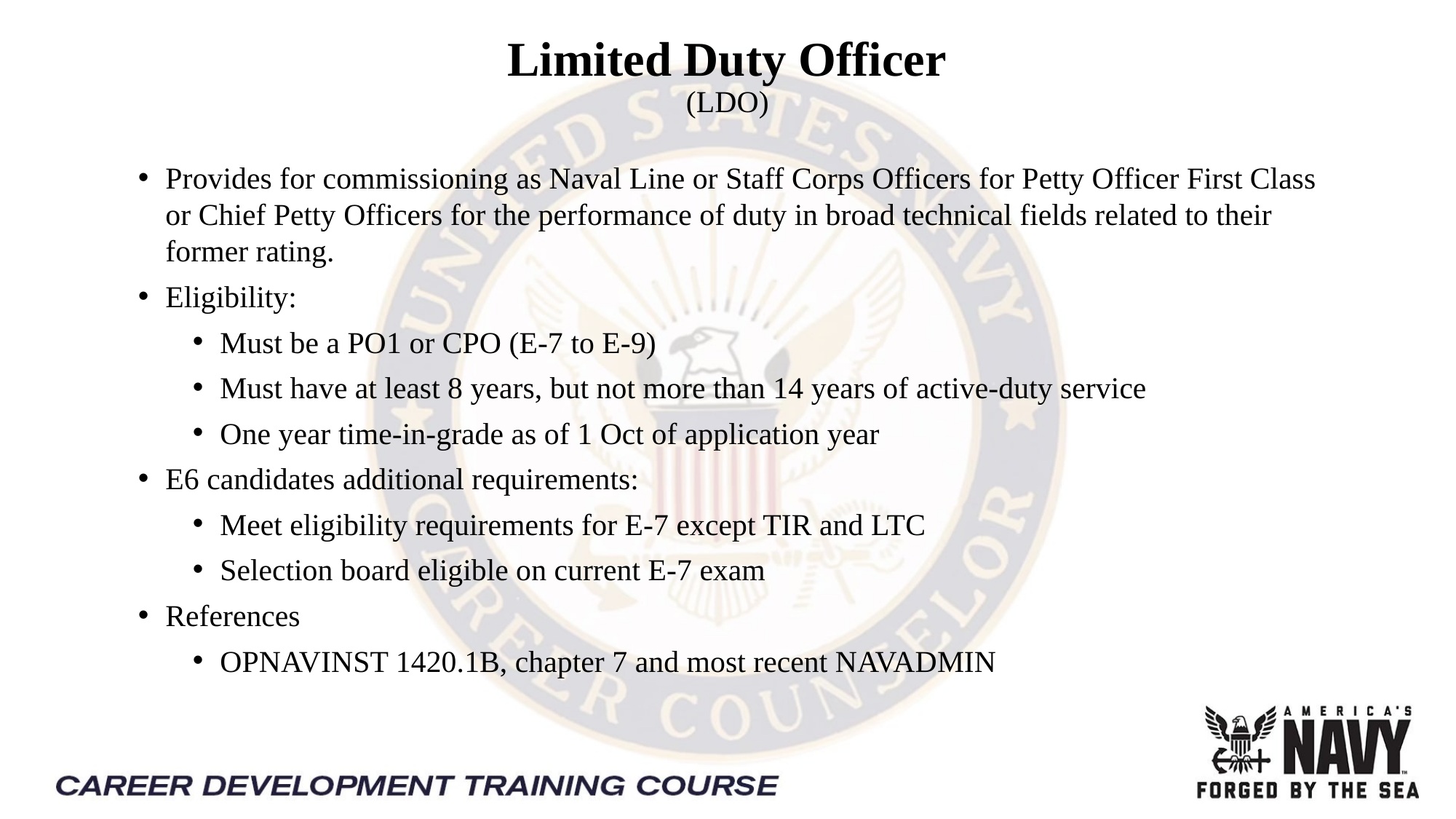

Limited Duty Officer
(LDO)
Provides for commissioning as Naval Line or Staff Corps Officers for Petty Officer First Class or Chief Petty Officers for the performance of duty in broad technical fields related to their former rating.
Eligibility:
Must be a PO1 or CPO (E-7 to E-9)
Must have at least 8 years, but not more than 14 years of active-duty service
One year time-in-grade as of 1 Oct of application year
E6 candidates additional requirements:
Meet eligibility requirements for E-7 except TIR and LTC
Selection board eligible on current E-7 exam
References
OPNAVINST 1420.1B, chapter 7 and most recent NAVADMIN